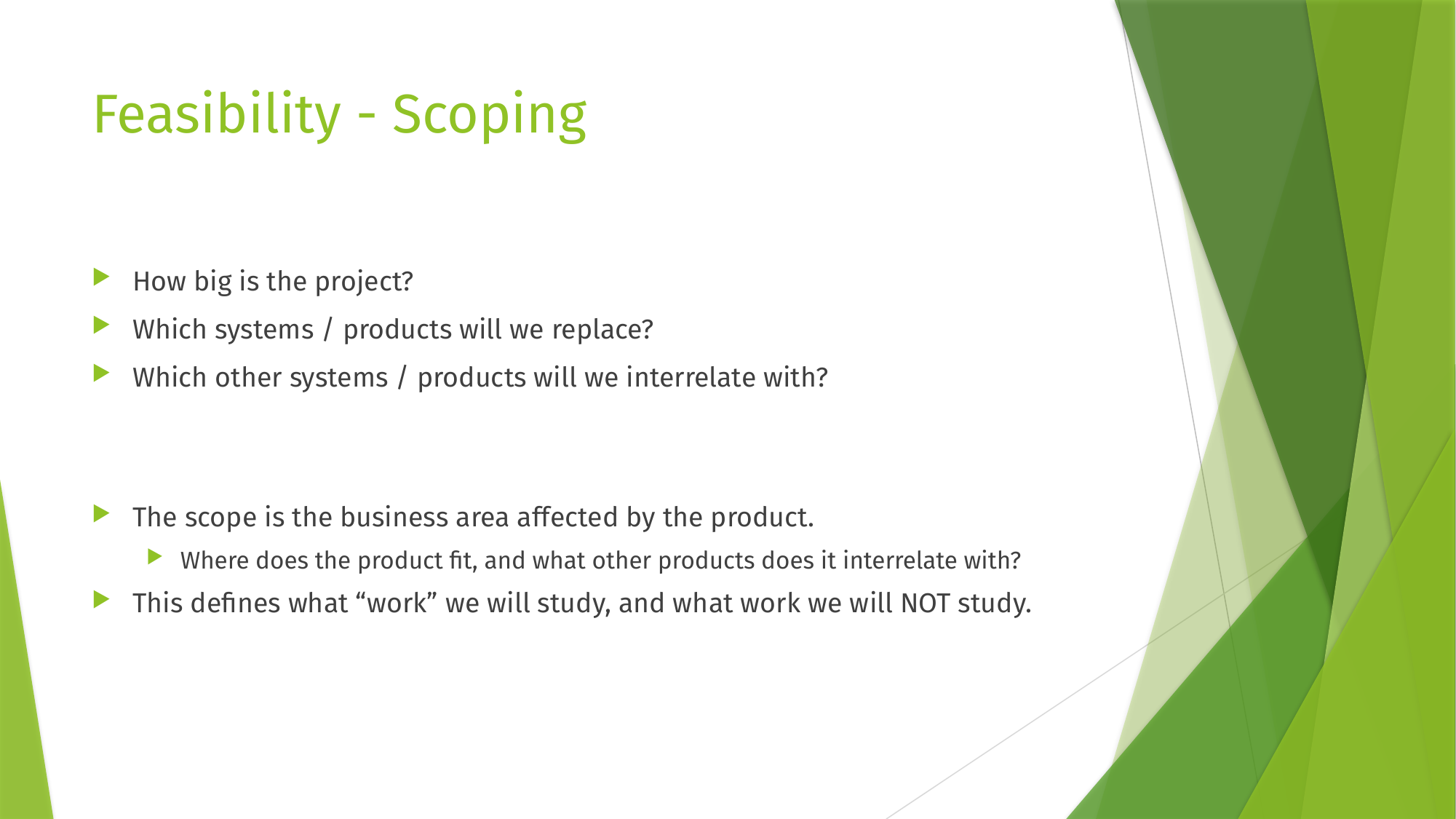

# Feasibility - Scoping
How big is the project?
Which systems / products will we replace?
Which other systems / products will we interrelate with?

The scope is the business area affected by the product.
Where does the product fit, and what other products does it interrelate with?
This defines what “work” we will study, and what work we will NOT study.